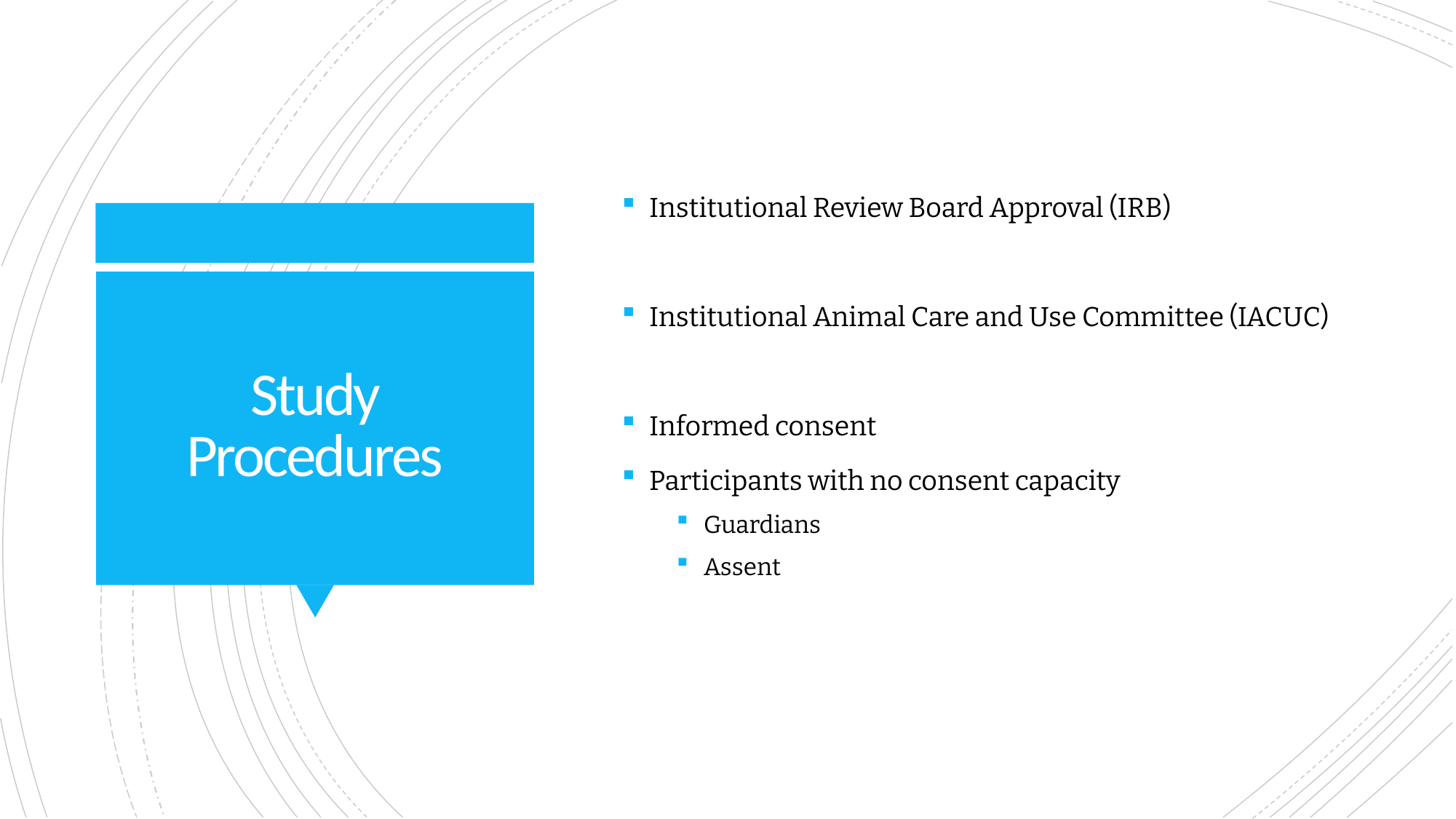

Institutional Review Board Approval (IRB)

Institutional Animal Care and Use Committee (IACUC)

Informed consent
Participants with no consent capacity
Guardians
Assent

# Study Procedures